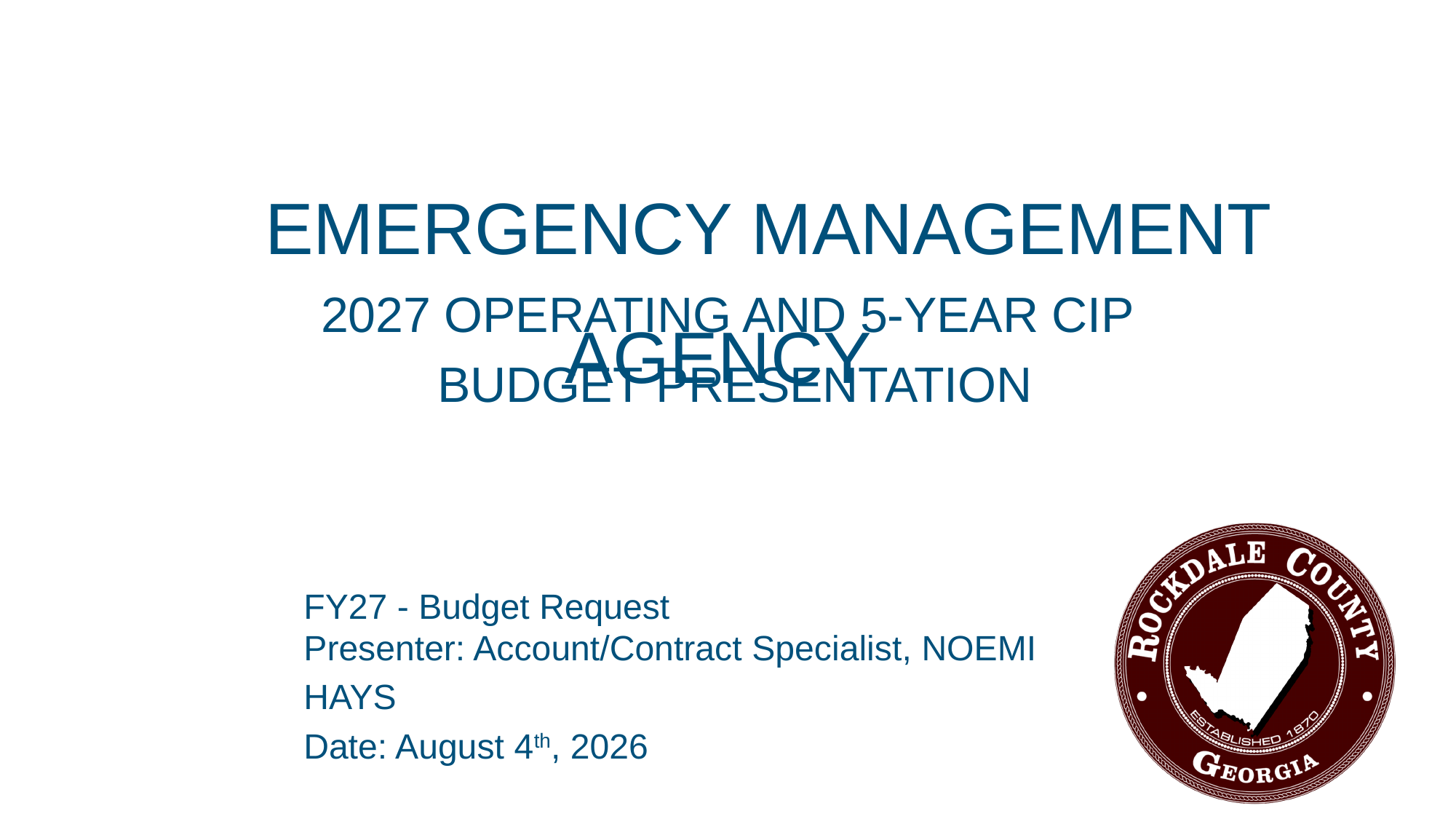

EMERGENCY MANAGEMENT AGENCY
2027 OPERATING AND 5-YEAR CIP
 BUDGET PRESENTATION

FY27 - Budget Request
Presenter: Account/Contract Specialist, NOEMI HAYS
Date: August 4th, 2026